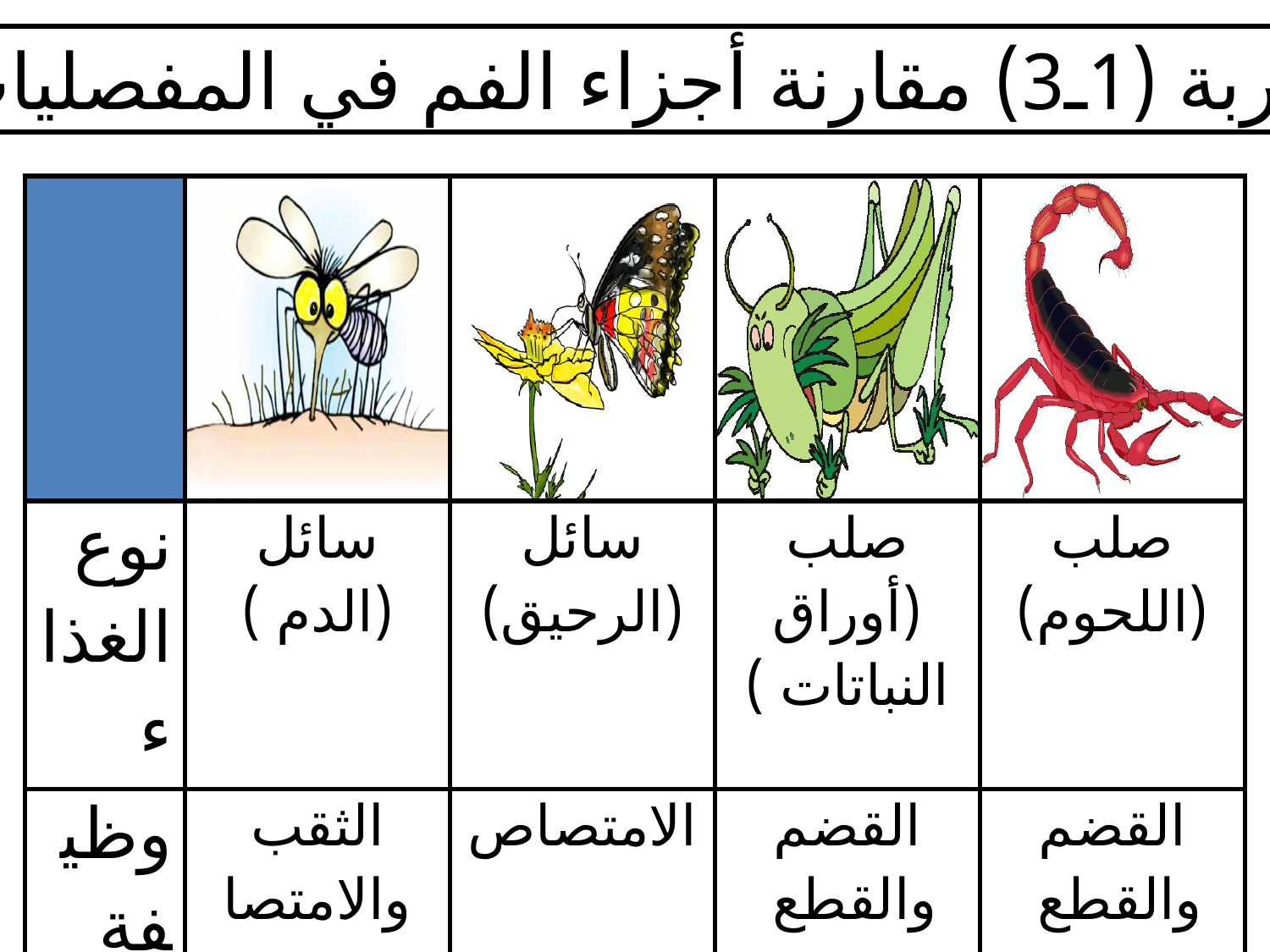

تجربة (1ـ3) مقارنة أجزاء الفم في المفصليات
|  |  |  |  |  |
| --- | --- | --- | --- | --- |
| نوع الغذاء | سائل (الدم ) | سائل (الرحيق) | صلب (أوراق النباتات ) | صلب (اللحوم) |
| وظيفة الفم | الثقب والامتصاص | الامتصاص | القضم والقطع | القضم والقطع |